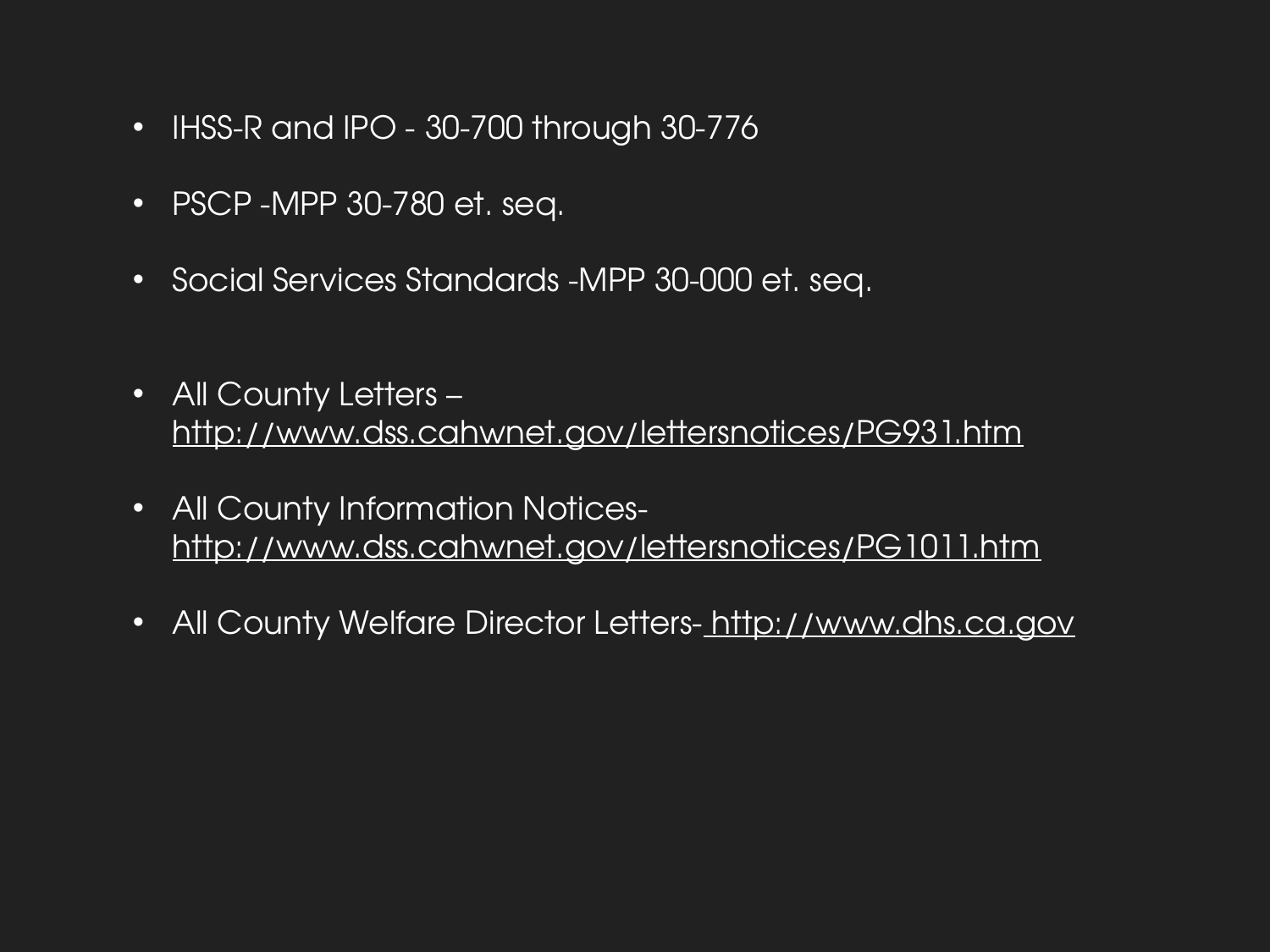

IHSS-R and IPO - 30-700 through 30-776

PSCP -MPP 30-780 et. seq.

Social Services Standards -MPP 30-000 et. seq.

All County Letters – http://www.dss.cahwnet.gov/lettersnotices/PG931.htm

All County Information Notices- http://www.dss.cahwnet.gov/lettersnotices/PG1011.htm

All County Welfare Director Letters- http://www.dhs.ca.gov